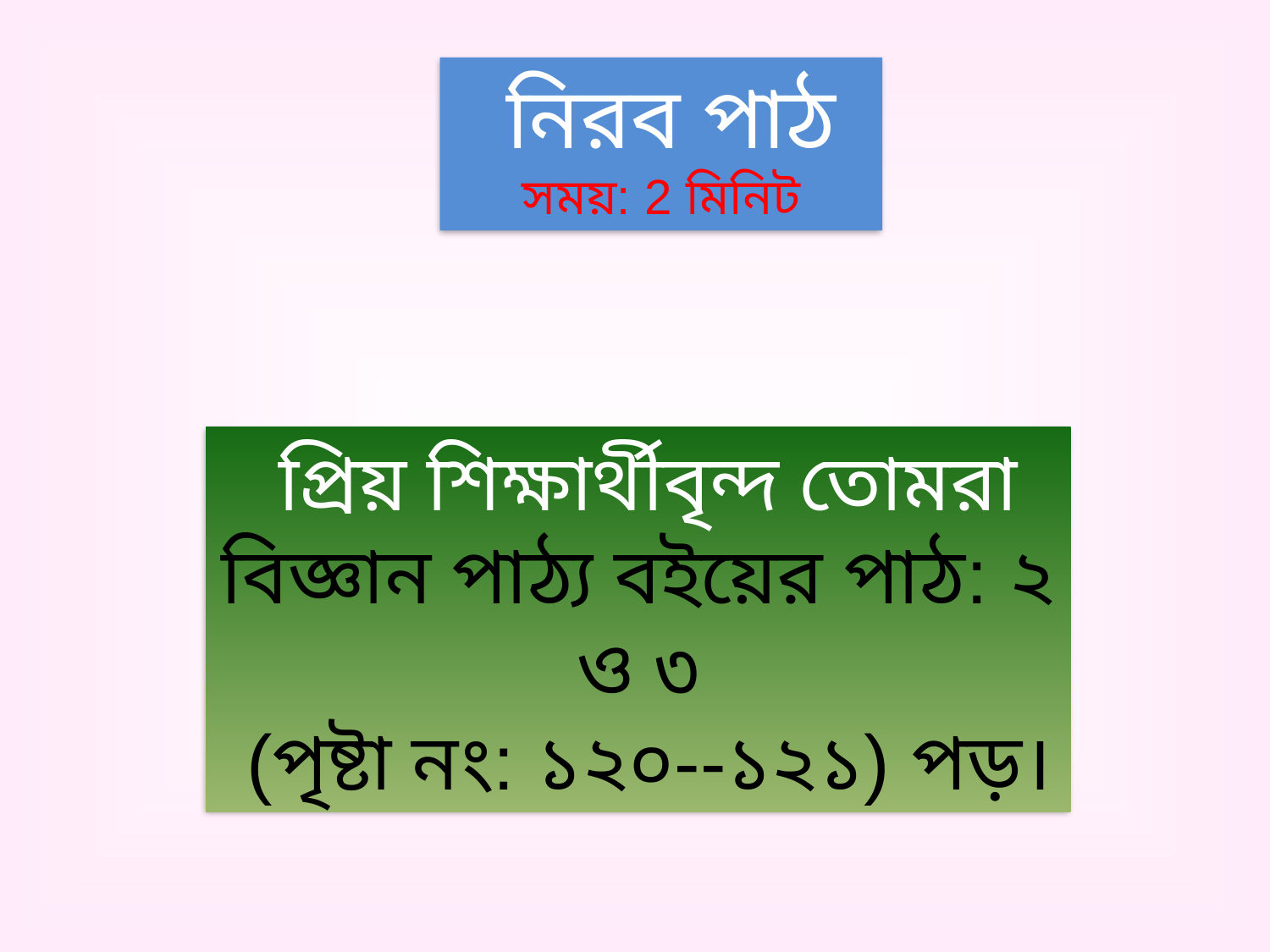

নিরব পাঠ
সময়: 2 মিনিট
 প্রিয় শিক্ষার্থীবৃন্দ তোমরা
বিজ্ঞান পাঠ্য বইয়ের পাঠ: ২ ও ৩
 (পৃষ্টা নং: ১২০--১২১) পড়।